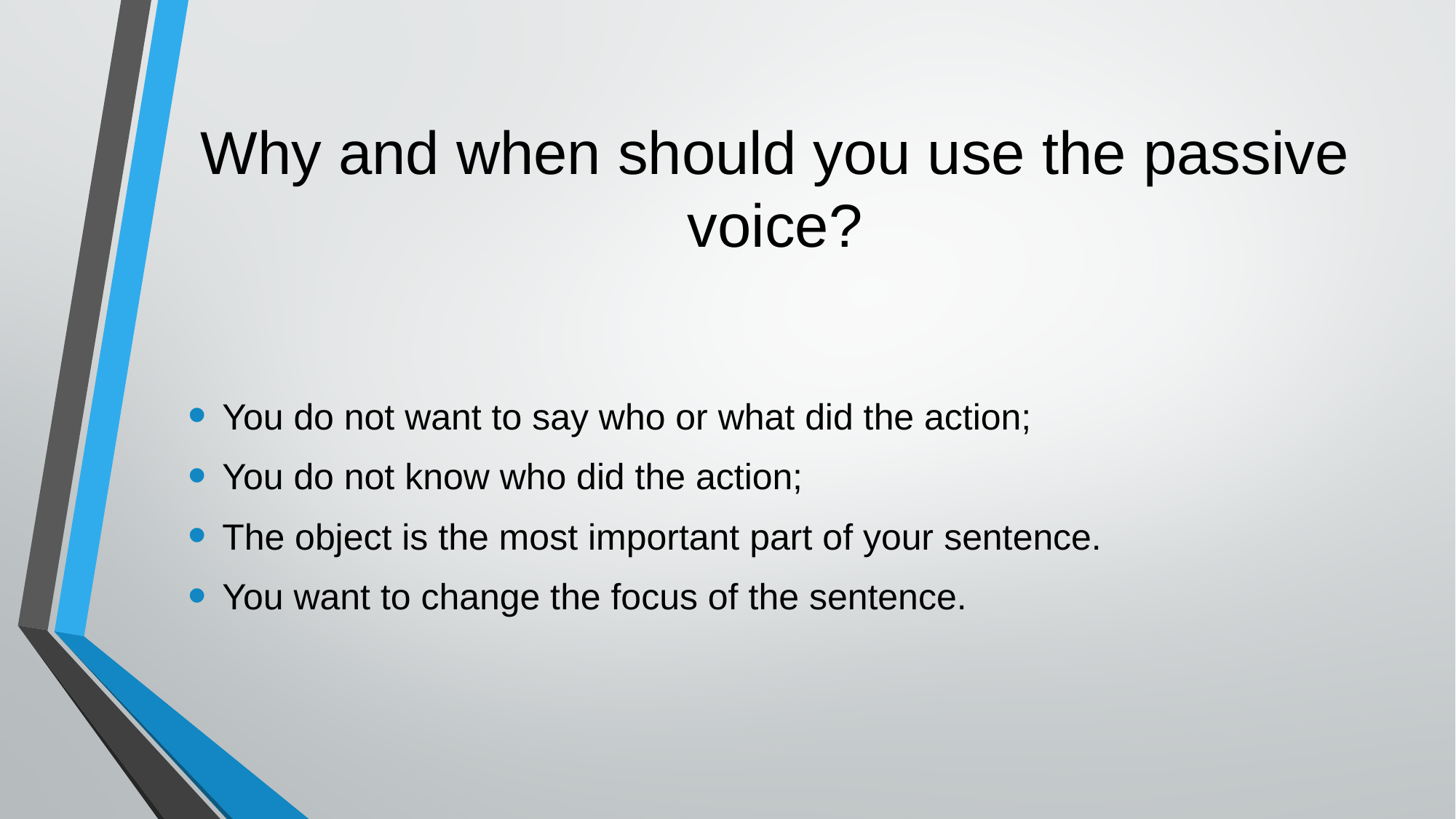

# Why and when should you use the passive voice?
You do not want to say who or what did the action;
You do not know who did the action;
The object is the most important part of your sentence.
You want to change the focus of the sentence.